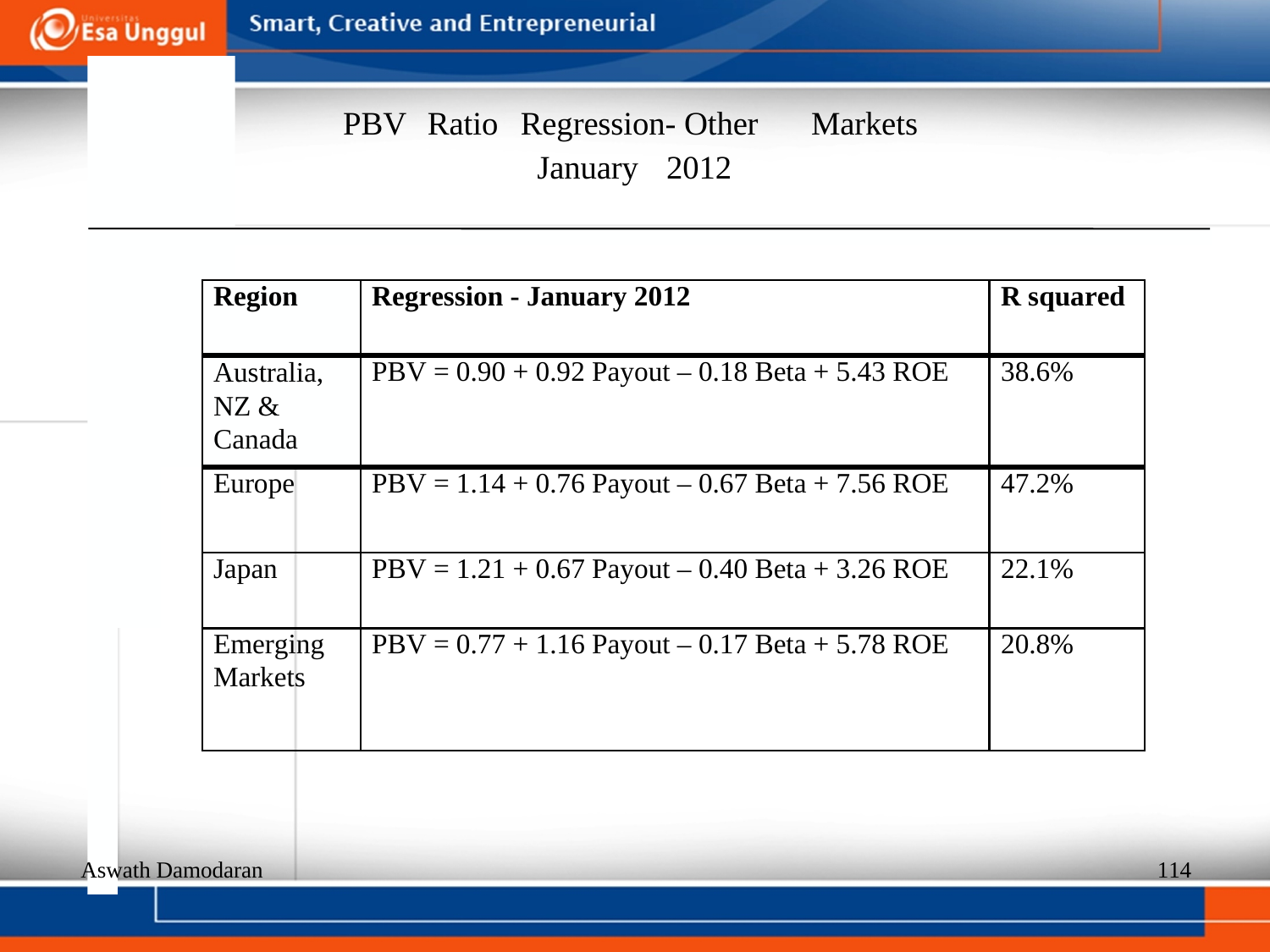

PBV
Ratio
Regression- Other
Markets
January
2012

Region
Regression - January 2012
R squared

Australia, NZ & Canada
PBV = 0.90 + 0.92 Payout – 0.18 Beta + 5.43 ROE
38.6%

Europe
PBV = 1.14 + 0.76 Payout – 0.67 Beta + 7.56 ROE
47.2%

Japan
PBV = 1.21 + 0.67 Payout – 0.40 Beta + 3.26 ROE
22.1%

Emerging
Markets
PBV = 0.77 + 1.16 Payout – 0.17 Beta + 5.78 ROE
20.8%

Aswath Damodaran
114